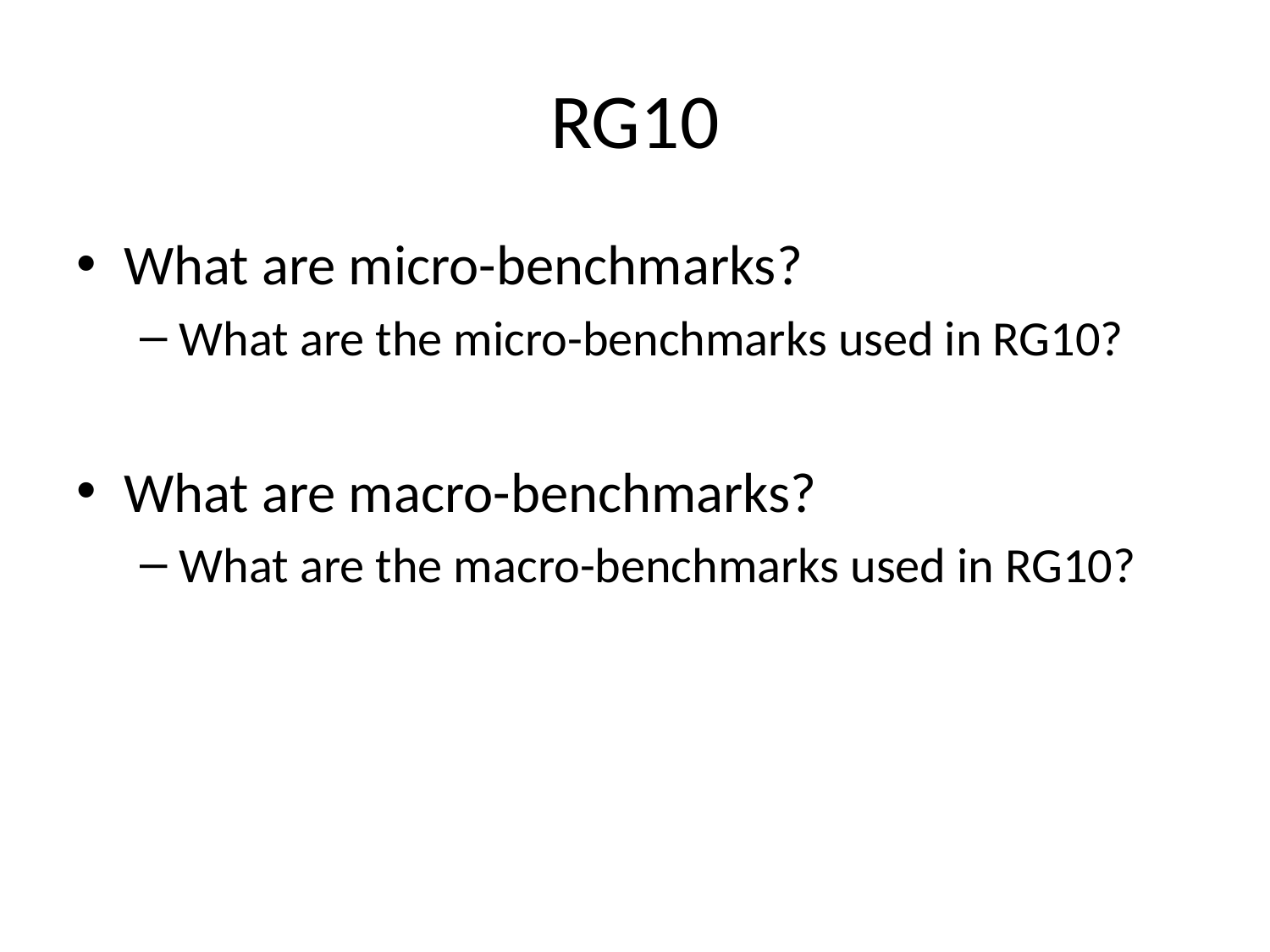

# RG10
What are micro-benchmarks?
What are the micro-benchmarks used in RG10?

What are macro-benchmarks?
What are the macro-benchmarks used in RG10?